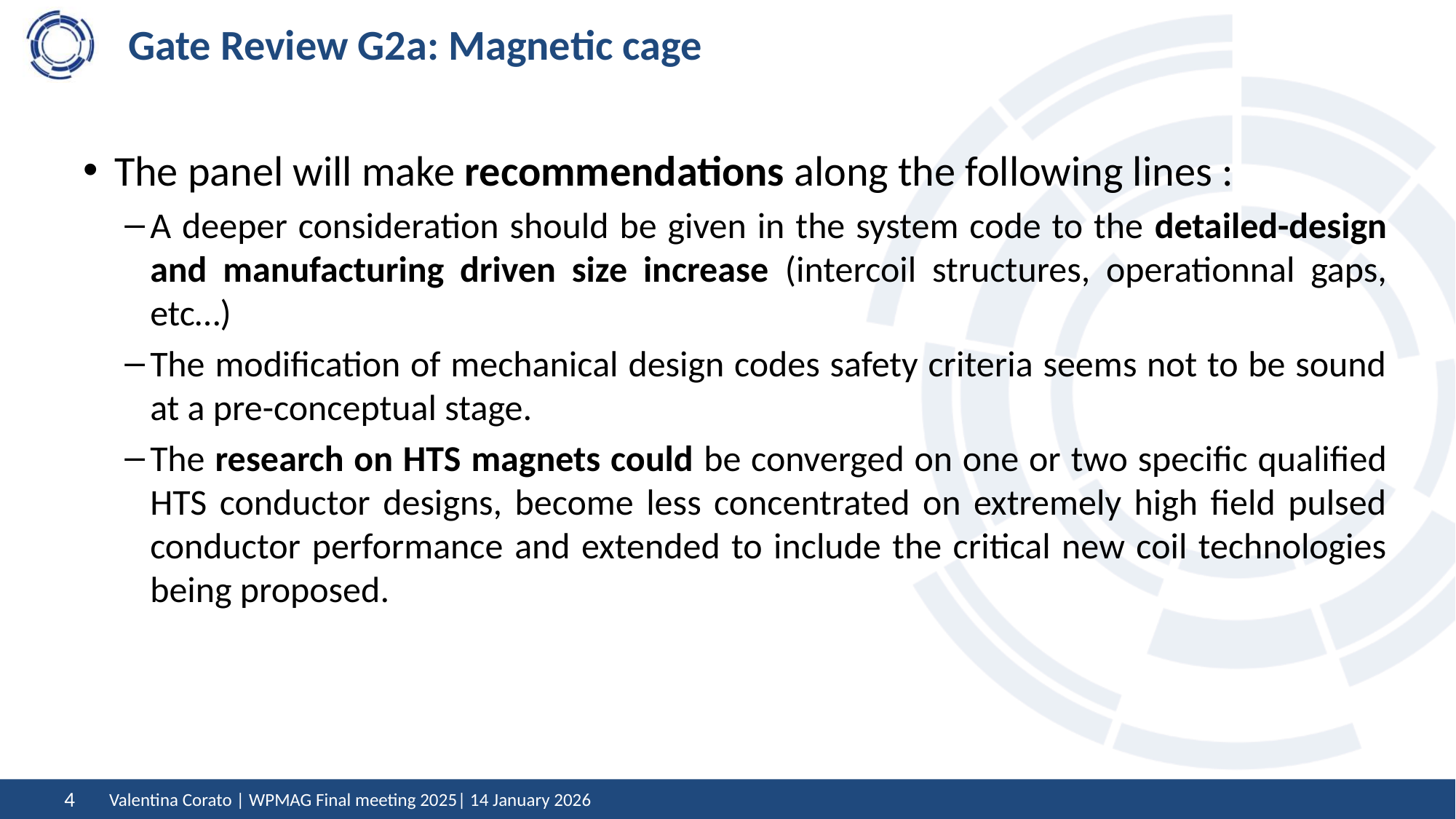

# Gate Review G2a: Magnetic cage

The panel will make recommendations along the following lines :
A deeper consideration should be given in the system code to the detailed-design and manufacturing driven size increase (intercoil structures, operationnal gaps, etc…)
The modification of mechanical design codes safety criteria seems not to be sound at a pre-conceptual stage.
The research on HTS magnets could be converged on one or two specific qualified HTS conductor designs, become less concentrated on extremely high field pulsed conductor performance and extended to include the critical new coil technologies being proposed.
Valentina Corato | WPMAG Final meeting 2025| 14 January 2026
4